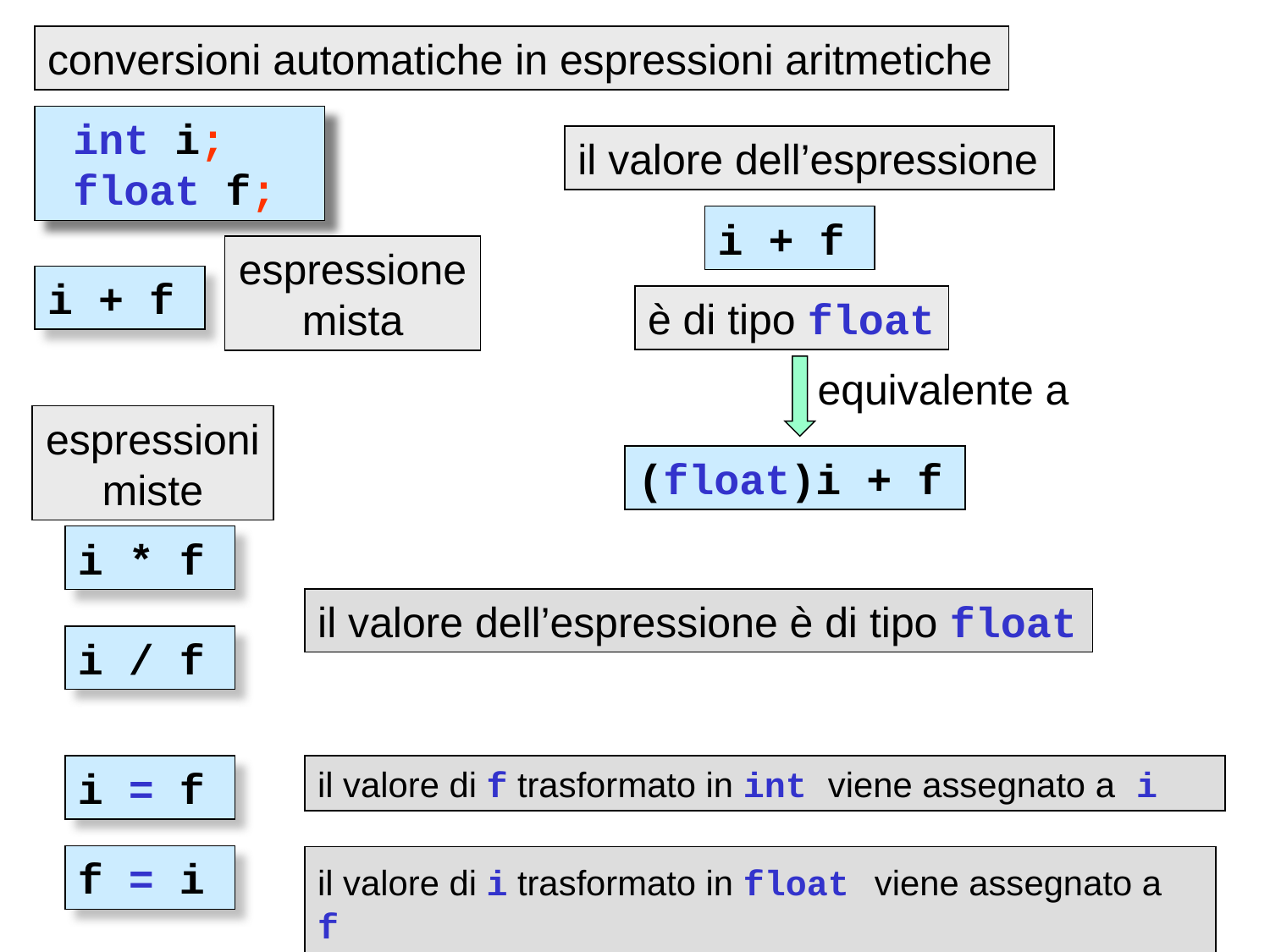

conversioni automatiche in espressioni aritmetiche
 int i;
 float f;
il valore dell’espressione
i + f
è di tipo float
espressione
mista
i + f

equivalente a
(float)i + f
espressioni
miste
i * f
il valore dell’espressione è di tipo float
i / f
i = f
il valore di f trasformato in int viene assegnato a i
f = i
il valore di i trasformato in float viene assegnato a f